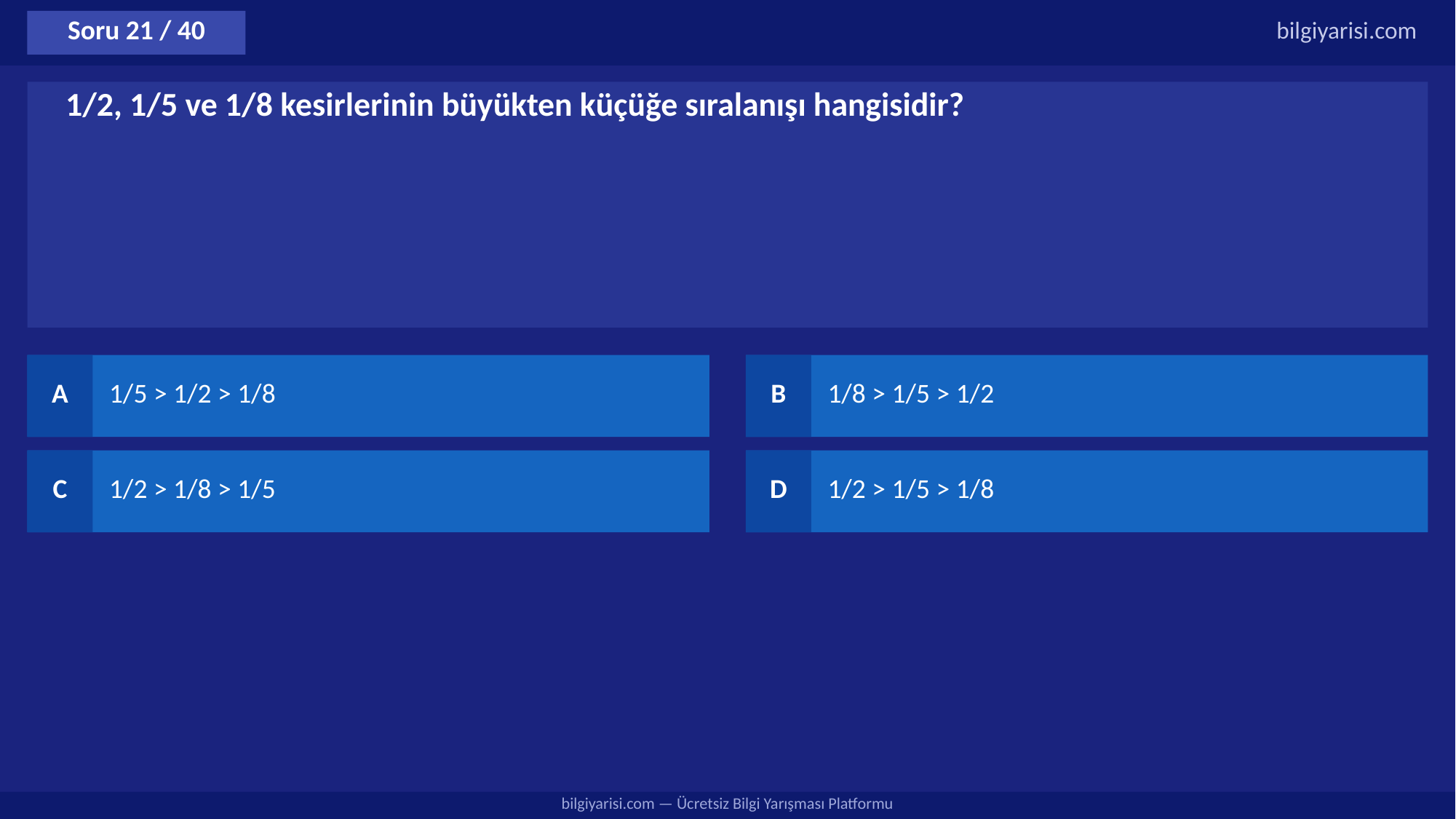

Soru 21 / 40
bilgiyarisi.com

1/2, 1/5 ve 1/8 kesirlerinin büyükten küçüğe sıralanışı hangisidir?

A
1/5 > 1/2 > 1/8

B
1/8 > 1/5 > 1/2

C
1/2 > 1/8 > 1/5

D
1/2 > 1/5 > 1/8
bilgiyarisi.com — Ücretsiz Bilgi Yarışması Platformu